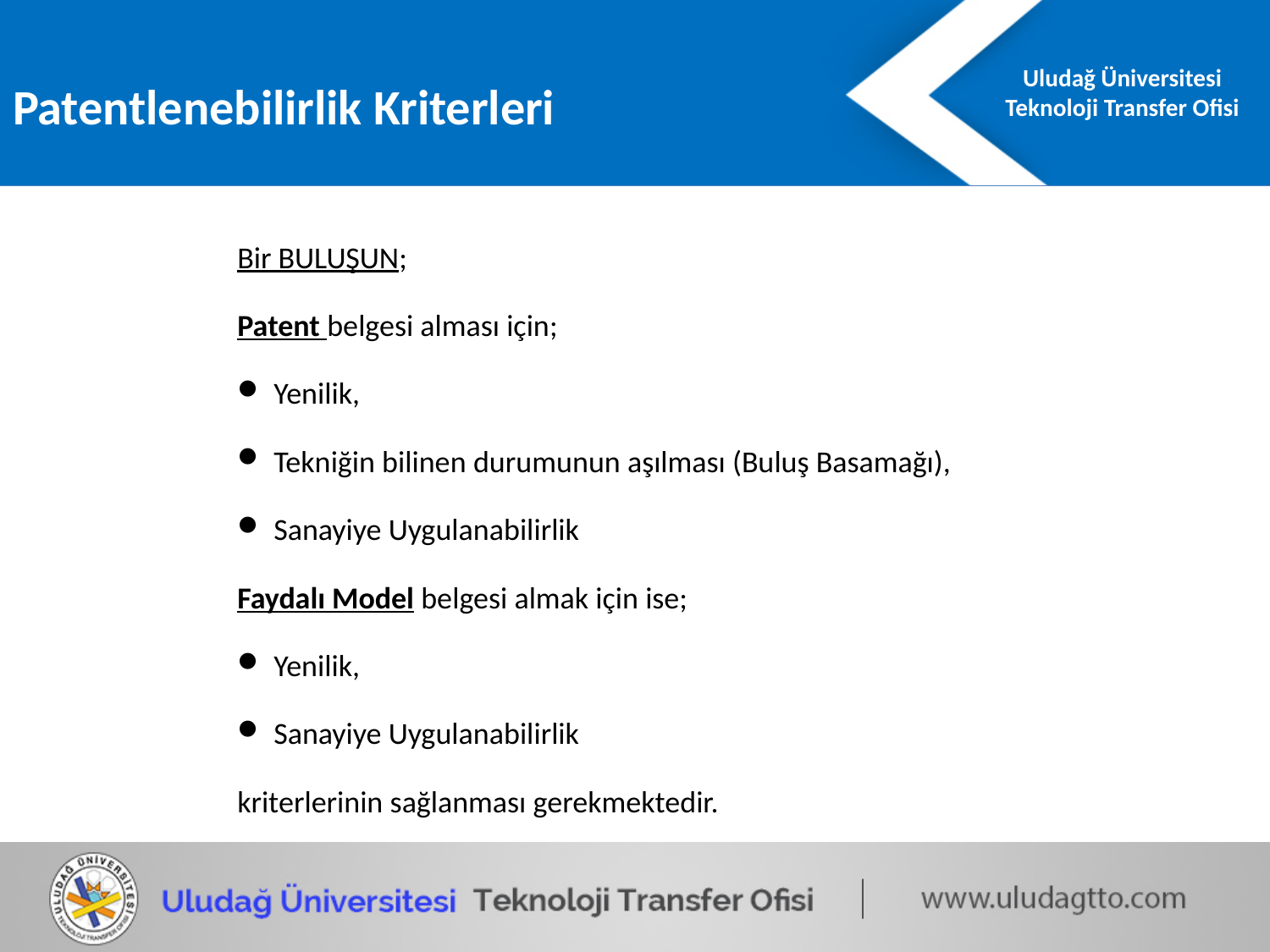

Patentlenebilirlik Kriterleri
Bir BULUŞUN;
Patent belgesi alması için;
Yenilik,
Tekniğin bilinen durumunun aşılması (Buluş Basamağı),
Sanayiye Uygulanabilirlik
Faydalı Model belgesi almak için ise;
Yenilik,
Sanayiye Uygulanabilirlik
kriterlerinin sağlanması gerekmektedir.